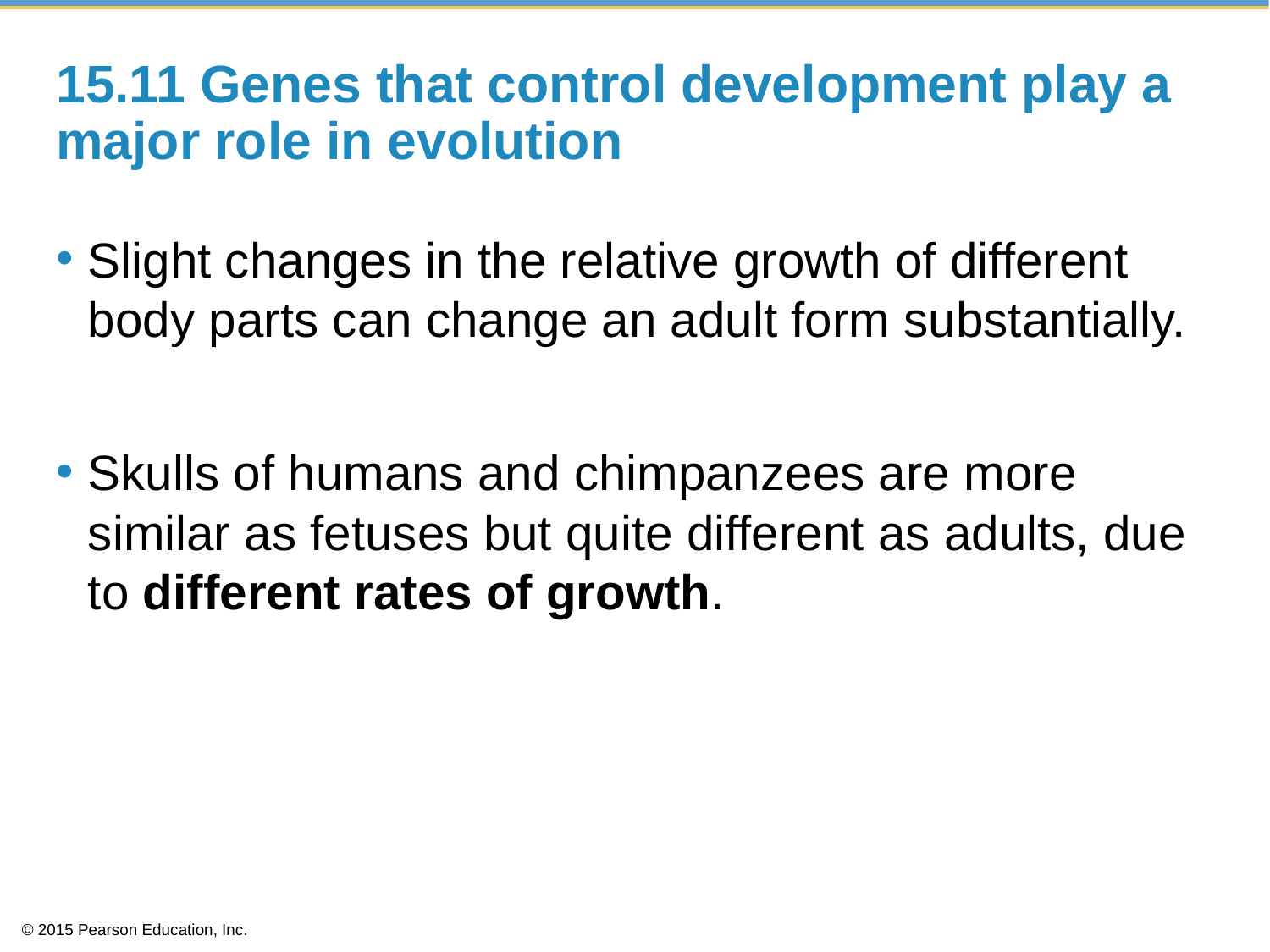

# 15.11 Genes that control development play a major role in evolution
Slight changes in the relative growth of different body parts can change an adult form substantially.

Skulls of humans and chimpanzees are more similar as fetuses but quite different as adults, due to different rates of growth.